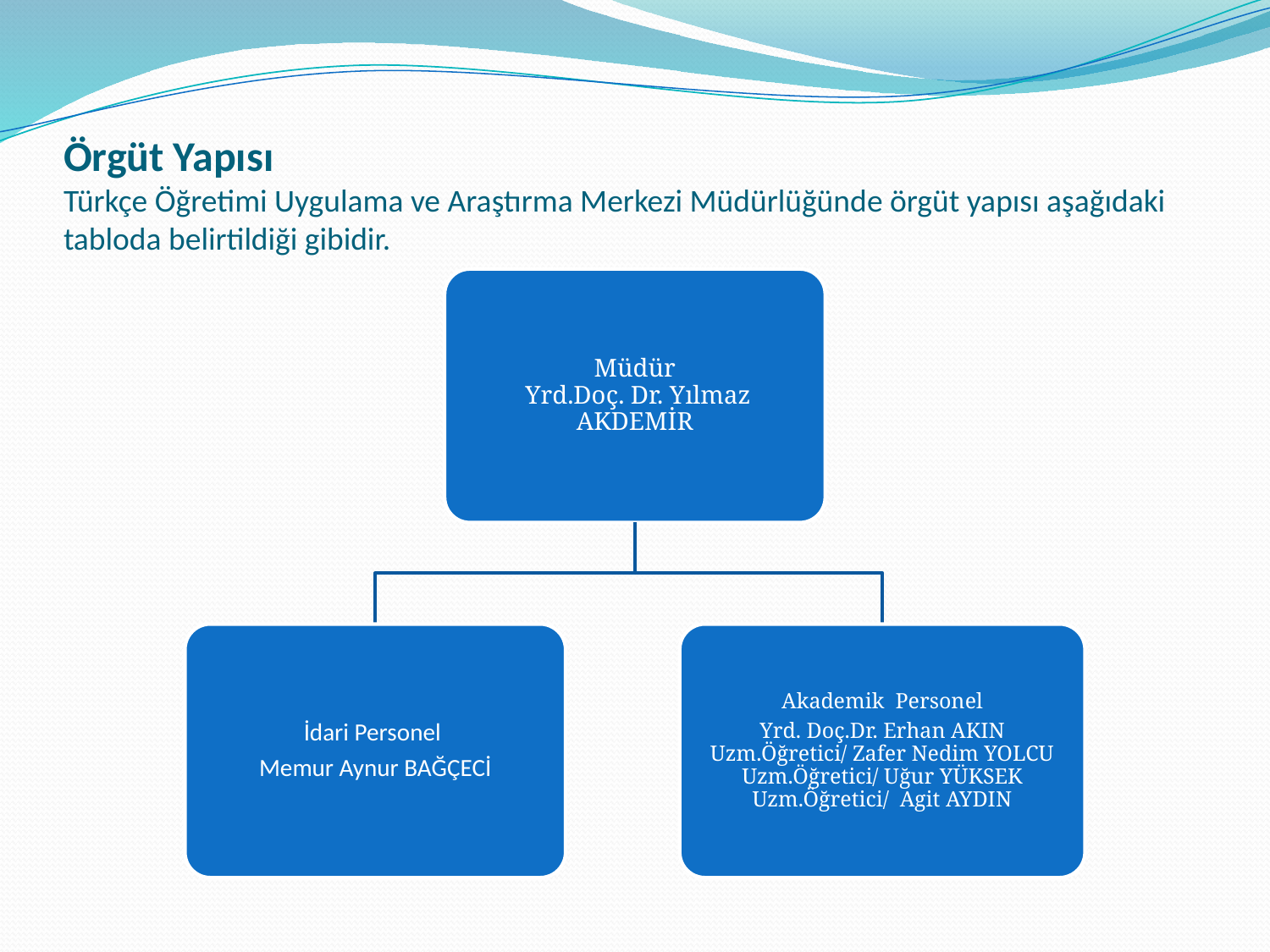

# Örgüt Yapısı Türkçe Öğretimi Uygulama ve Araştırma Merkezi Müdürlüğünde örgüt yapısı aşağıdaki tabloda belirtildiği gibidir.
Müdür
 Yrd.Doç. Dr. Yılmaz AKDEMİR
İdari Personel
Memur Aynur BAĞÇECİ
Akademik  Personel
Yrd. Doç.Dr. Erhan AKIN
Uzm.Öğretici/ Zafer Nedim YOLCU Uzm.Öğretici/ Uğur YÜKSEK
Uzm.Öğretici/  Agit AYDIN